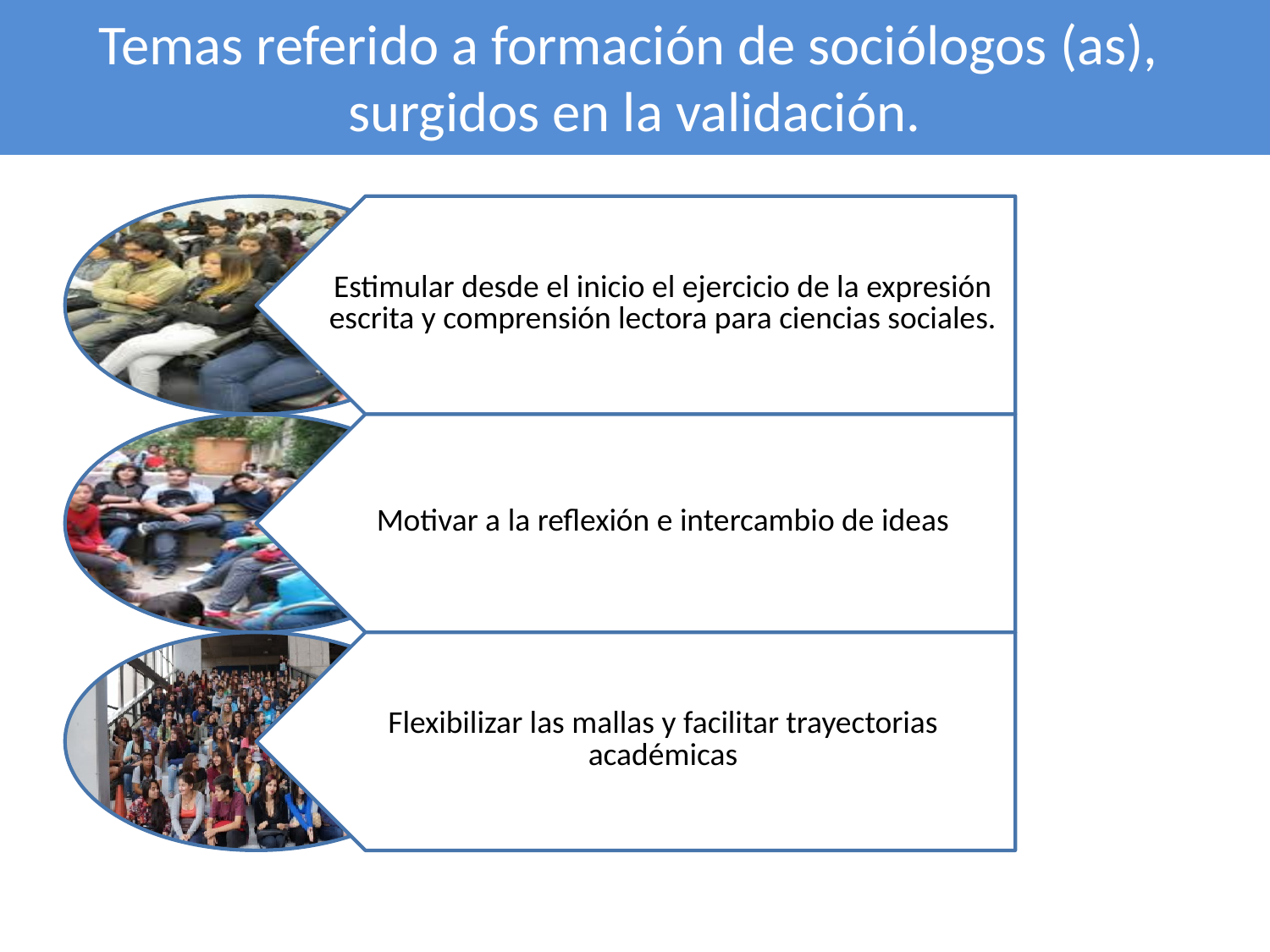

# Temas referido a formación de sociólogos (as),  surgidos en la validación.
Estimular desde el inicio el ejercicio de la expresión escrita y comprensión lectora para ciencias sociales.
Motivar a la reflexión e intercambio de ideas
Flexibilizar las mallas y facilitar trayectorias académicas